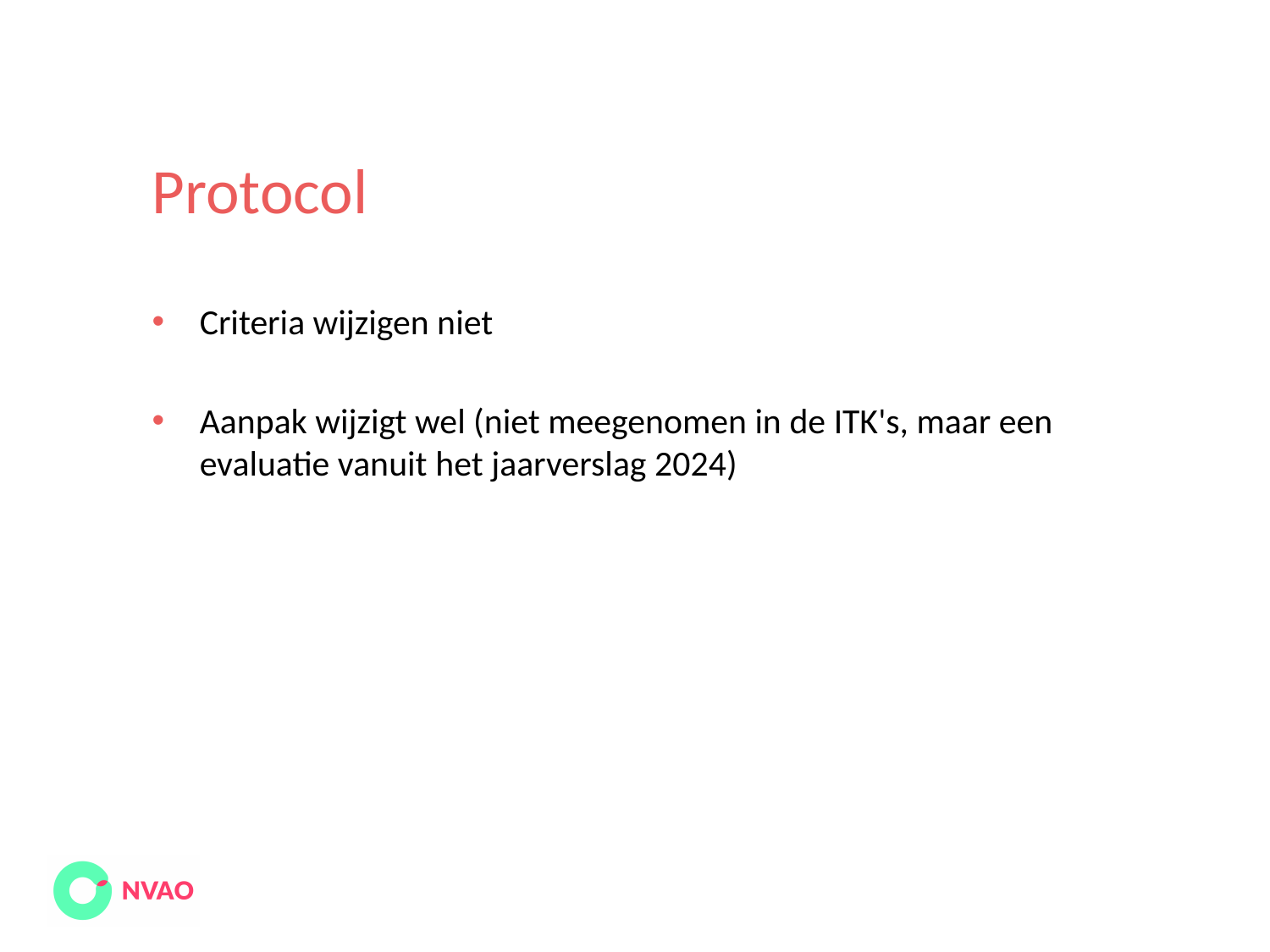

# Protocol
Criteria wijzigen niet

Aanpak wijzigt wel (niet meegenomen in de ITK's, maar een evaluatie vanuit het jaarverslag 2024)